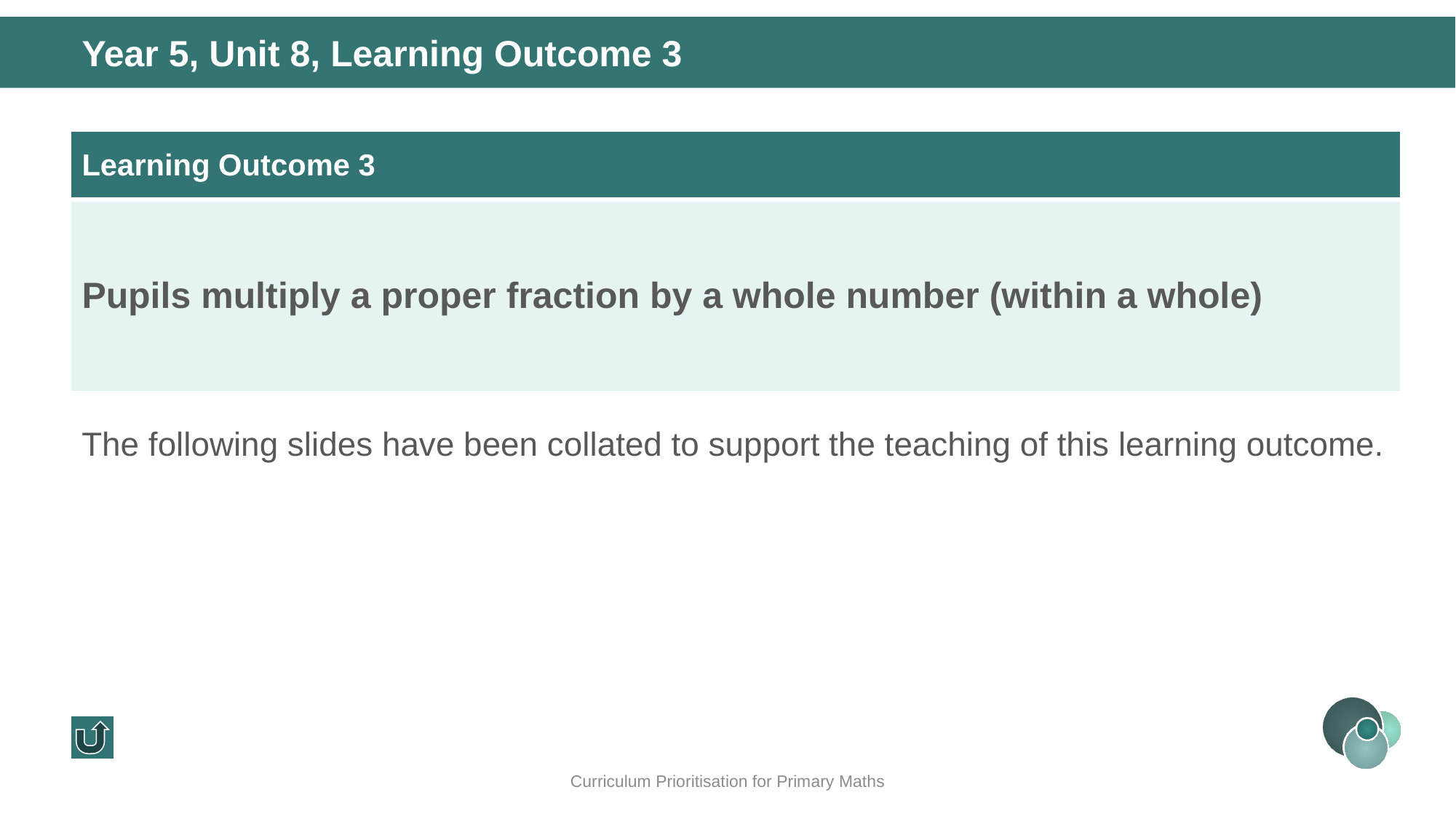

Year 5, Unit 8, Learning Outcome 3
| Learning Outcome 3 |
| --- |
| Pupils multiply a proper fraction by a whole number (within a whole) |
The following slides have been collated to support the teaching of this learning outcome.

Curriculum Prioritisation for Primary Maths